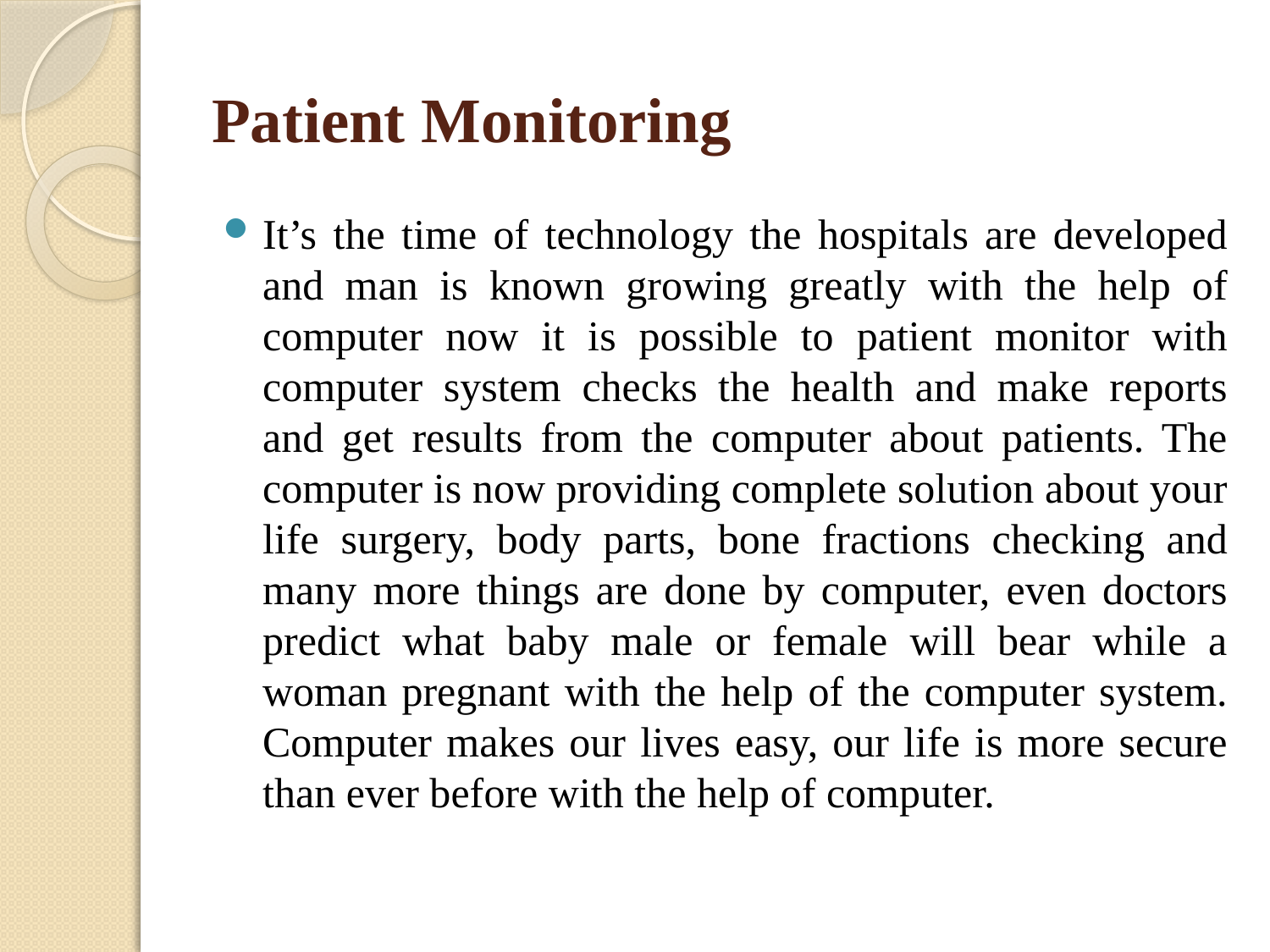

# Patient Monitoring
It’s the time of technology the hospitals are developed and man is known growing greatly with the help of computer now it is possible to patient monitor with computer system checks the health and make reports and get results from the computer about patients. The computer is now providing complete solution about your life surgery, body parts, bone fractions checking and many more things are done by computer, even doctors predict what baby male or female will bear while a woman pregnant with the help of the computer system. Computer makes our lives easy, our life is more secure than ever before with the help of computer.